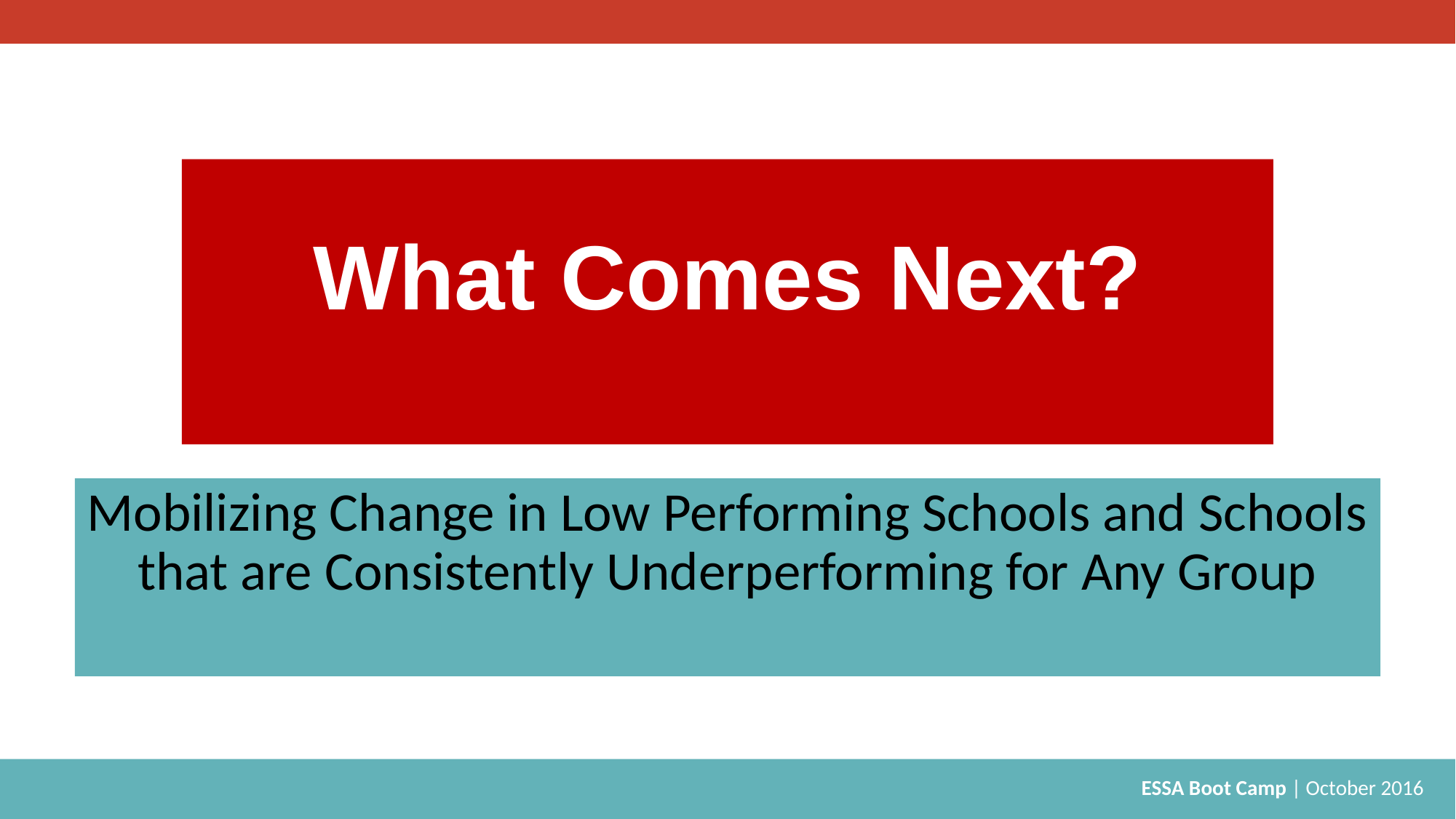

# What Comes Next?
Mobilizing Change in Low Performing Schools and Schools that are Consistently Underperforming for Any Group